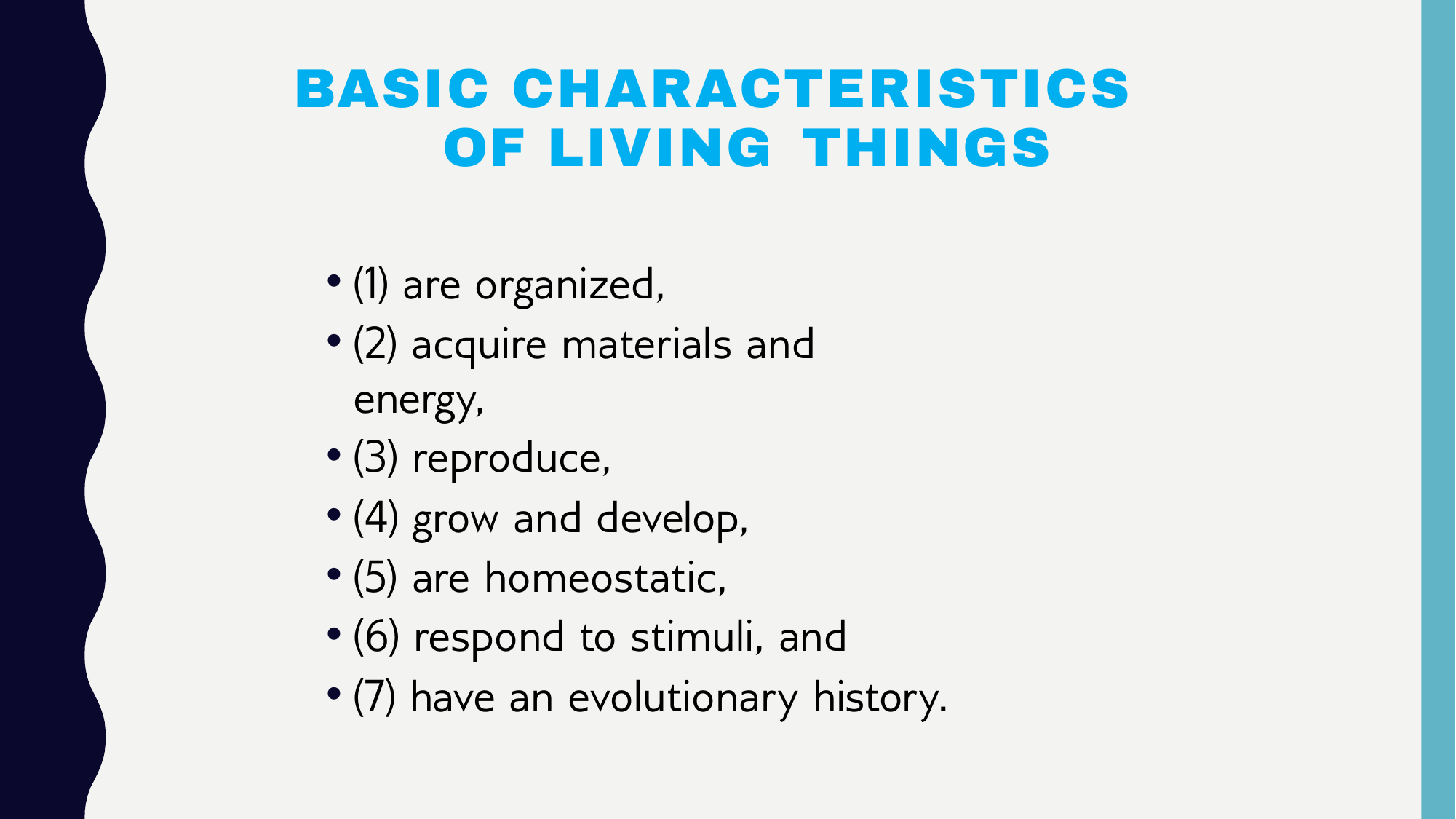

# BASIC CHARACTERISTICS  OF LIVING THINGS
(1) are organized,
(2) acquire materials and energy,
(3) reproduce,
(4) grow and develop,
(5) are homeostatic,
(6) respond to stimuli, and
(7) have an evolutionary history.